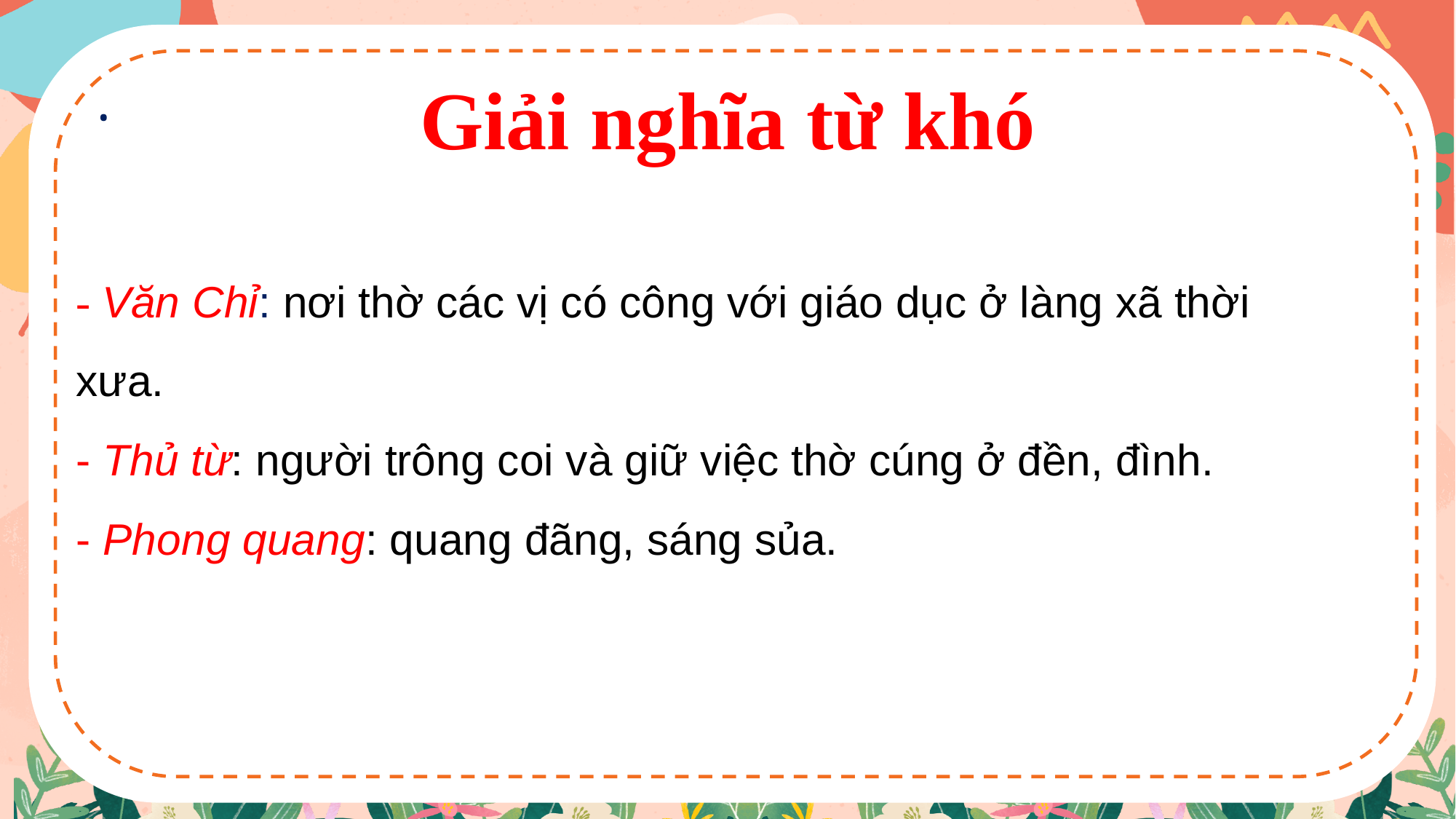

Giải nghĩa từ khó
.
- Văn Chỉ: nơi thờ các vị có công với giáo dục ở làng xã thời xưa.
- Thủ từ: người trông coi và giữ việc thờ cúng ở đền, đình.
- Phong quang: quang đãng, sáng sủa.